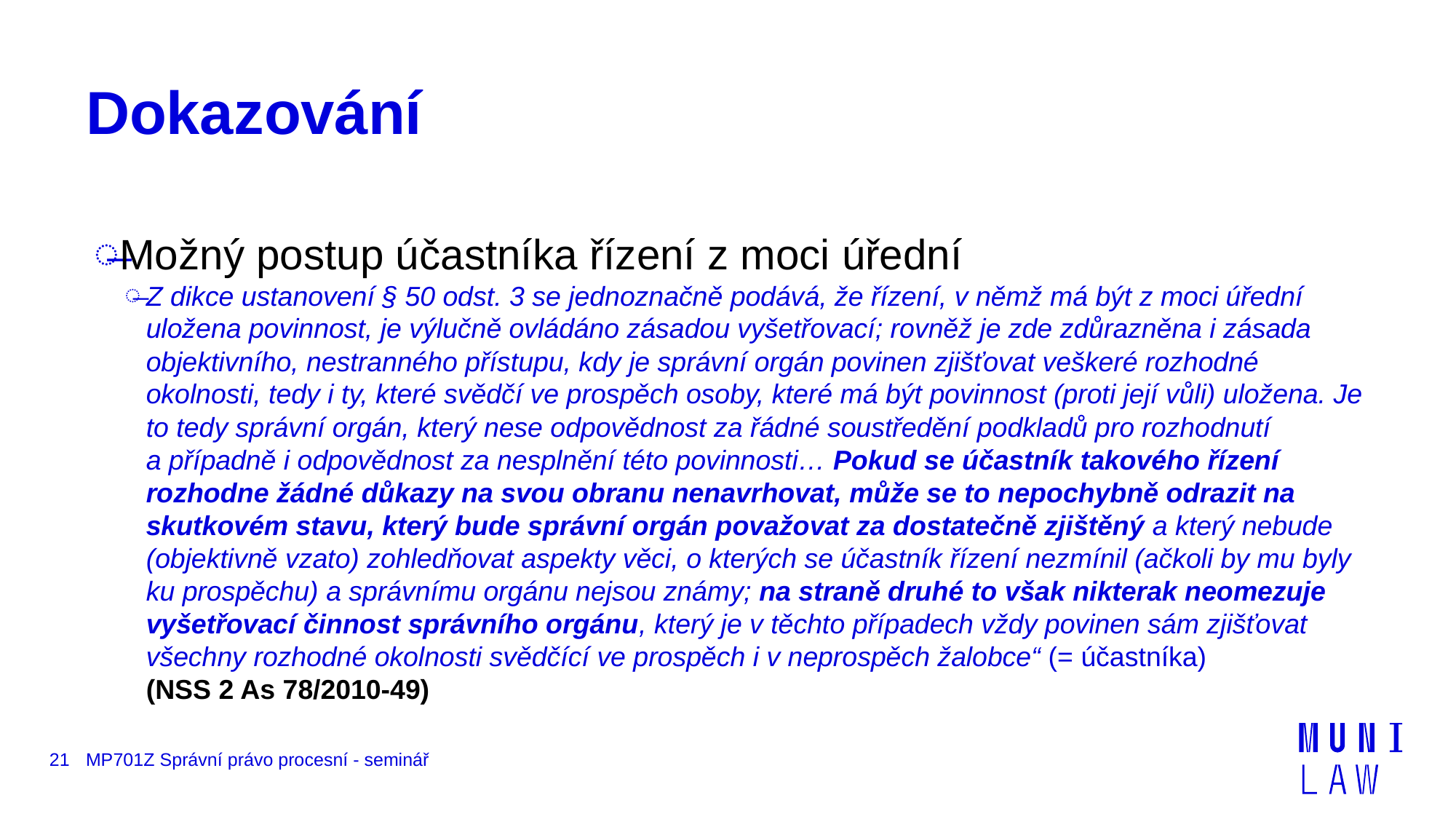

# Dokazování
Možný postup účastníka řízení z moci úřední
Z dikce ustanovení § 50 odst. 3 se jednoznačně podává, že řízení, v němž má být z moci úřední uložena povinnost, je výlučně ovládáno zásadou vyšetřovací; rovněž je zde zdůrazněna i zásada objektivního, nestranného přístupu, kdy je správní orgán povinen zjišťovat veškeré rozhodné okolnosti, tedy i ty, které svědčí ve prospěch osoby, které má být povinnost (proti její vůli) uložena. Je to tedy správní orgán, který nese odpovědnost za řádné soustředění podkladů pro rozhodnutí a případně i odpovědnost za nesplnění této povinnosti… Pokud se účastník takového řízení rozhodne žádné důkazy na svou obranu nenavrhovat, může se to nepochybně odrazit na skutkovém stavu, který bude správní orgán považovat za dostatečně zjištěný a který nebude (objektivně vzato) zohledňovat aspekty věci, o kterých se účastník řízení nezmínil (ačkoli by mu byly ku prospěchu) a správnímu orgánu nejsou známy; na straně druhé to však nikterak neomezuje vyšetřovací činnost správního orgánu, který je v těchto případech vždy povinen sám zjišťovat všechny rozhodné okolnosti svědčící ve prospěch i v neprospěch žalobce“ (= účastníka)                   (NSS 2 As 78/2010-49)
21
MP701Z Správní právo procesní - seminář